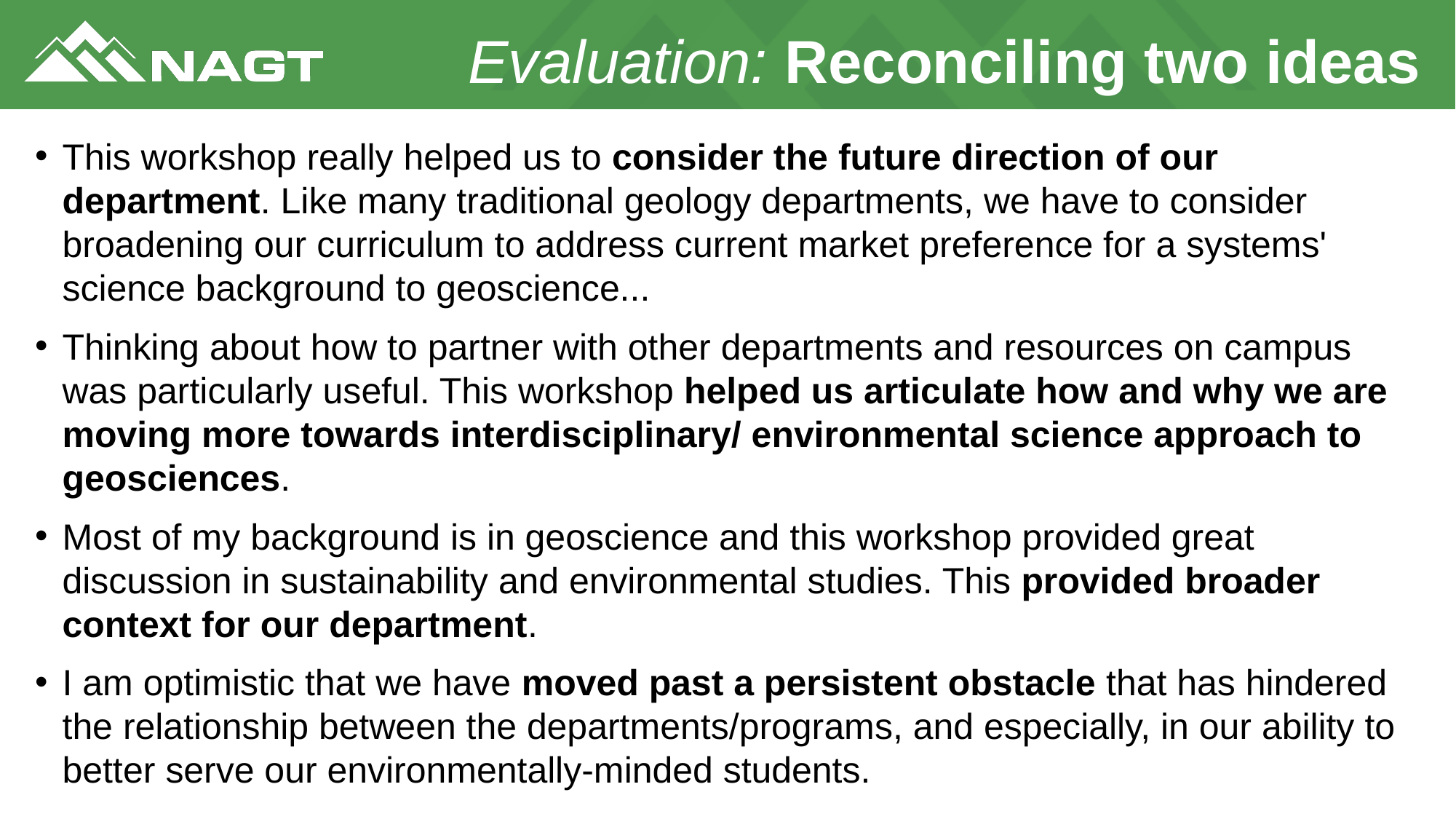

# Evaluation: Reconciling two ideas
This workshop really helped us to consider the future direction of our department. Like many traditional geology departments, we have to consider broadening our curriculum to address current market preference for a systems' science background to geoscience...
Thinking about how to partner with other departments and resources on campus was particularly useful. This workshop helped us articulate how and why we are moving more towards interdisciplinary/ environmental science approach to geosciences.
Most of my background is in geoscience and this workshop provided great discussion in sustainability and environmental studies. This provided broader context for our department.
I am optimistic that we have moved past a persistent obstacle that has hindered the relationship between the departments/programs, and especially, in our ability to better serve our environmentally-minded students.